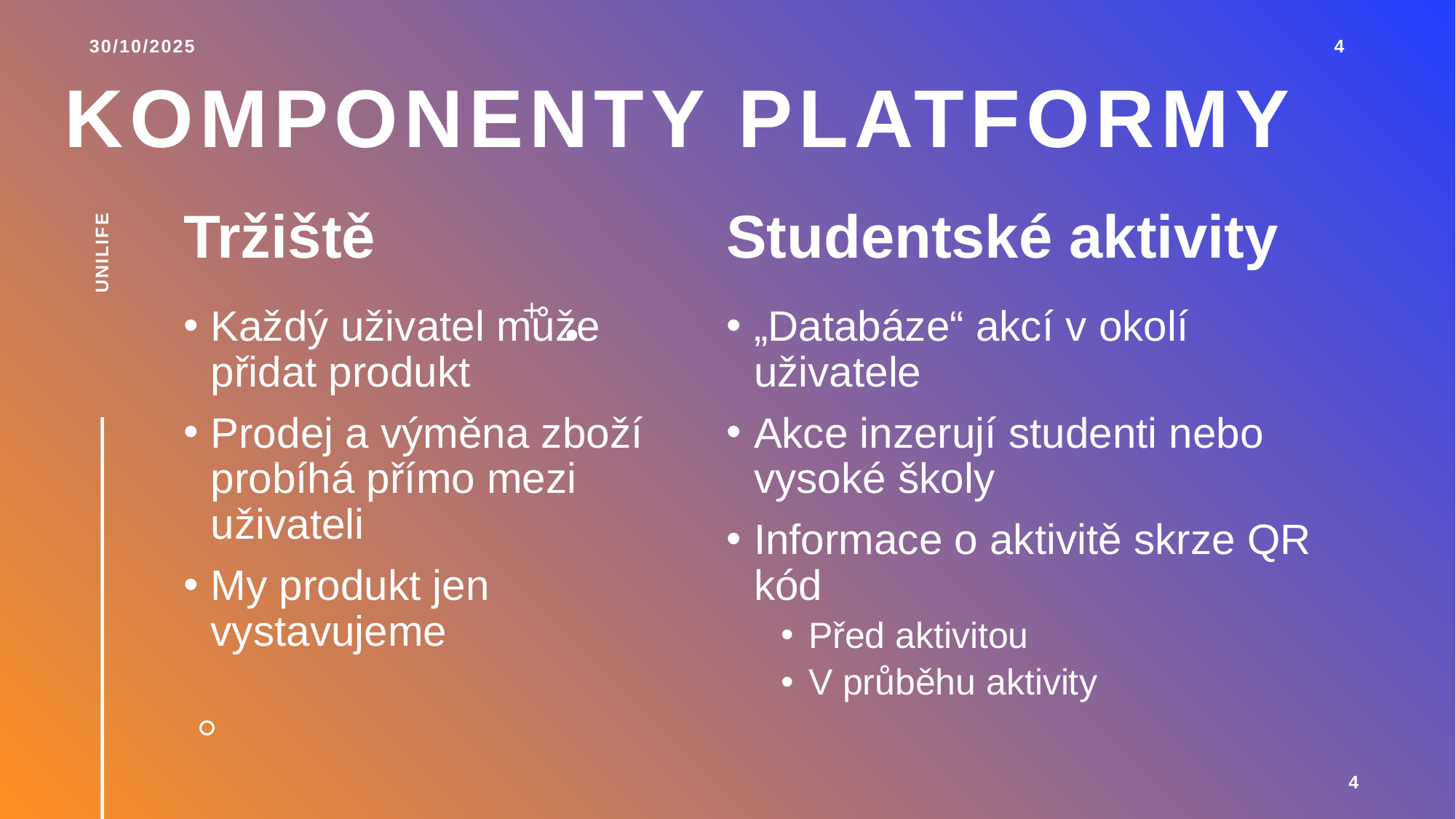

# Komponenty platformy
30/10/2025
4
Tržiště
Studentské aktivity
Unilife
Každý uživatel může přidat produkt
Prodej a výměna zboží probíhá přímo mezi uživateli
My produkt jen vystavujeme
„Databáze“ akcí v okolí uživatele
Akce inzerují studenti nebo vysoké školy
Informace o aktivitě skrze QR kód
Před aktivitou
V průběhu aktivity

4